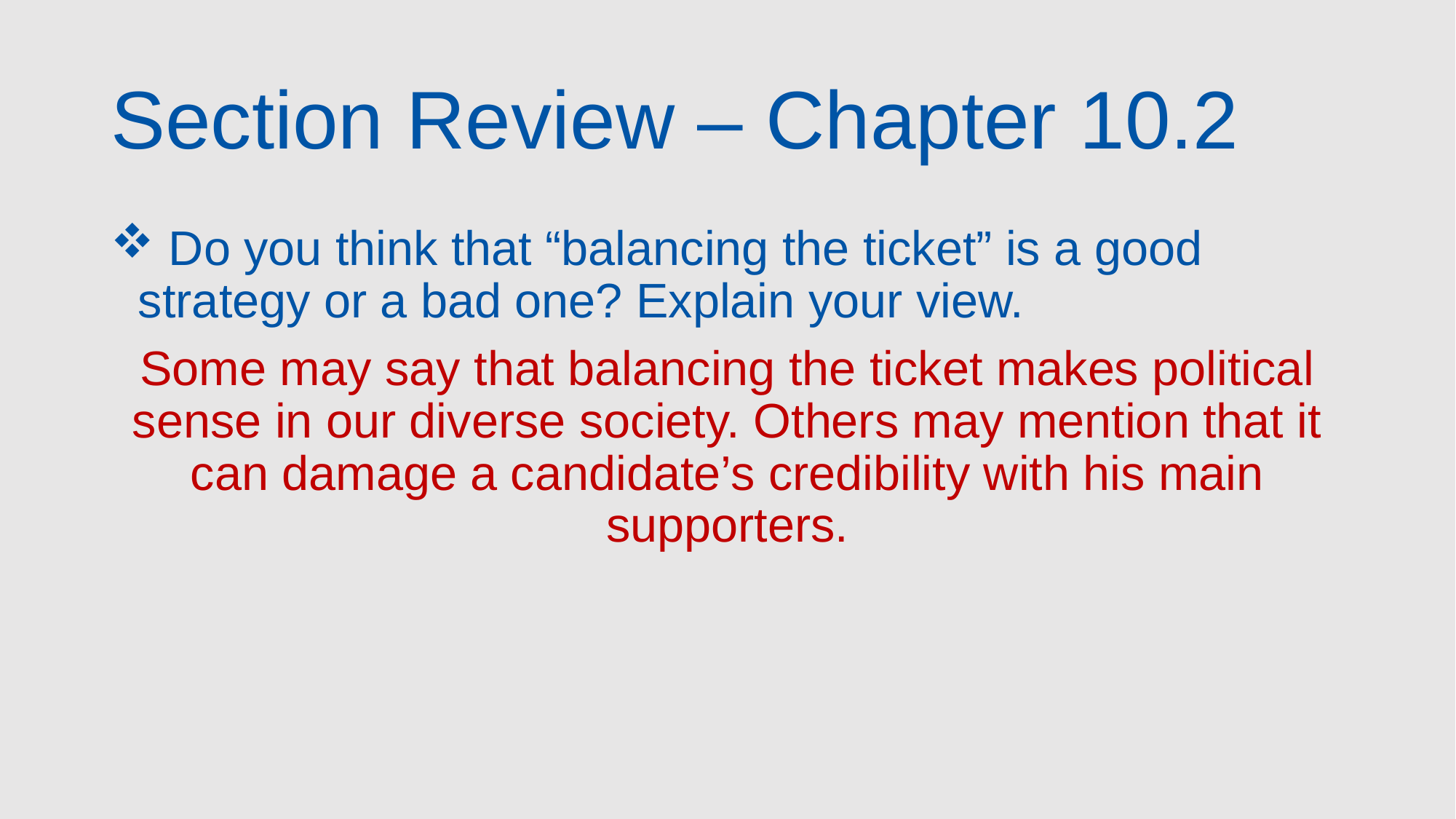

# Section Review – Chapter 10.2
 Do you think that “balancing the ticket” is a good strategy or a bad one? Explain your view.
Some may say that balancing the ticket makes political sense in our diverse society. Others may mention that it can damage a candidate’s credibility with his main supporters.